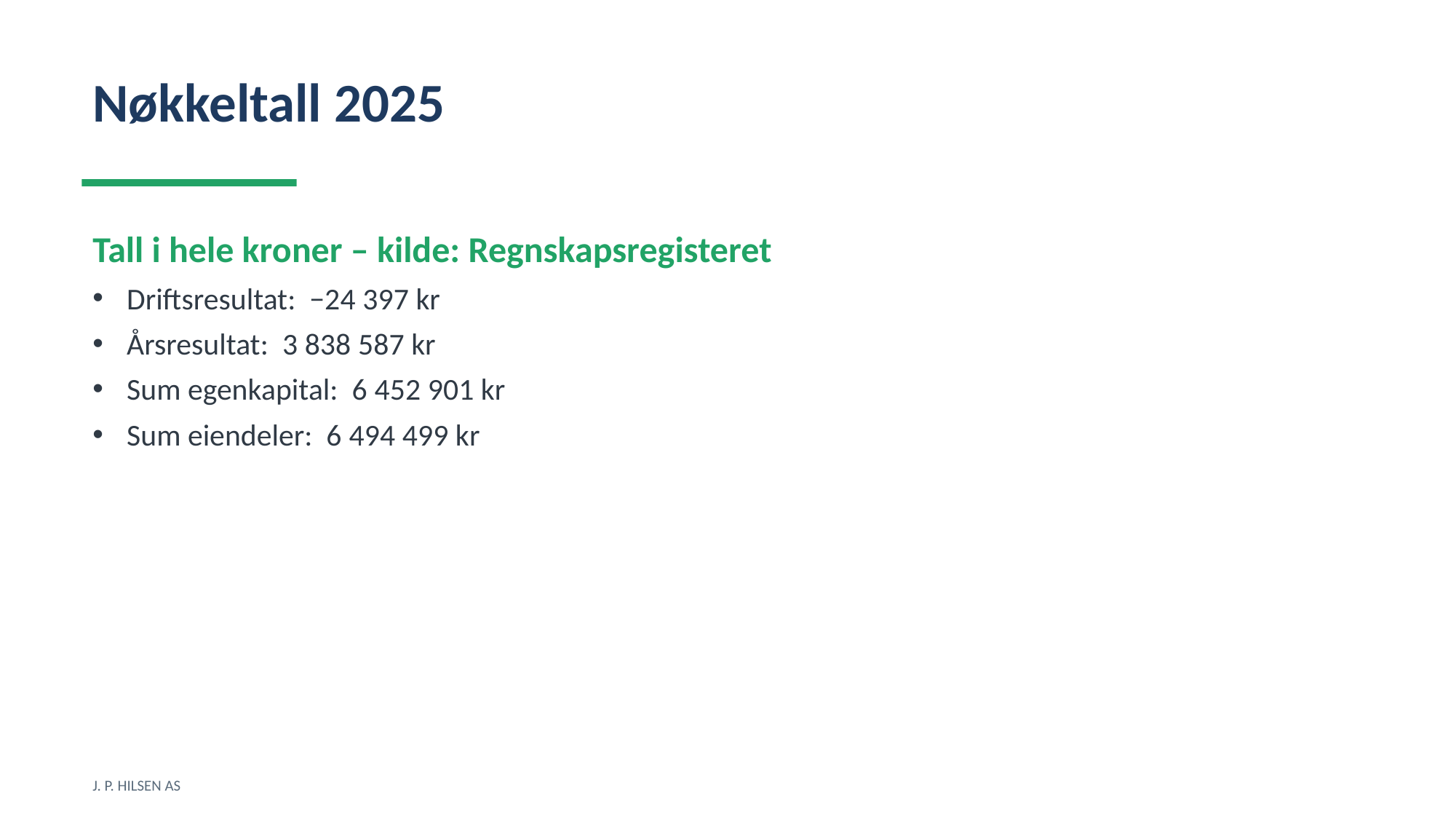

Nøkkeltall 2025

Tall i hele kroner – kilde: Regnskapsregisteret
Driftsresultat:  −24 397 kr
Årsresultat:  3 838 587 kr
Sum egenkapital:  6 452 901 kr
Sum eiendeler:  6 494 499 kr
J. P. HILSEN AS